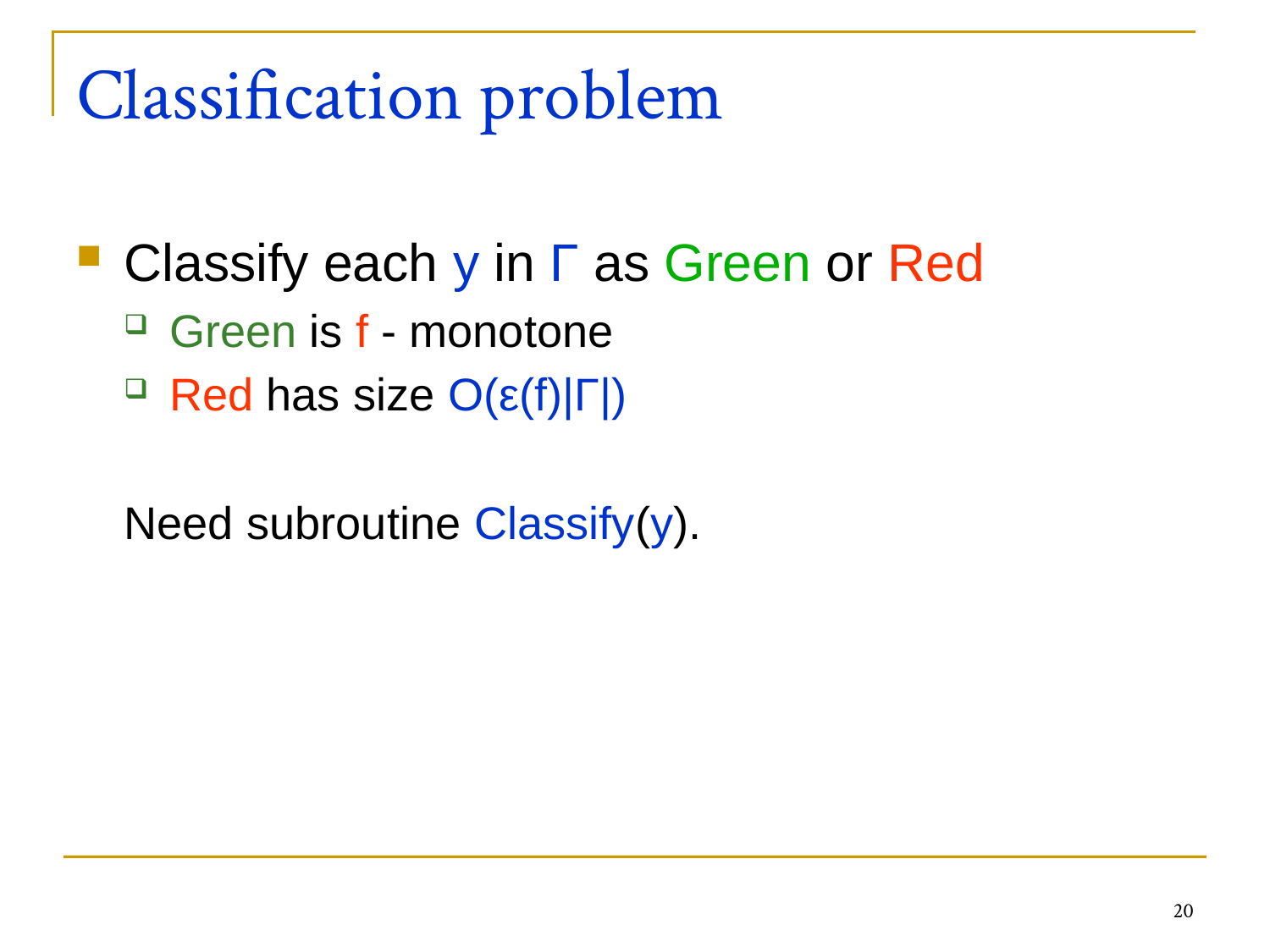

# Classification problem
Classify each y in Γ as Green or Red
Green is f - monotone
Red has size O(ε(f)|Γ|)

Need subroutine Classify(y).

20